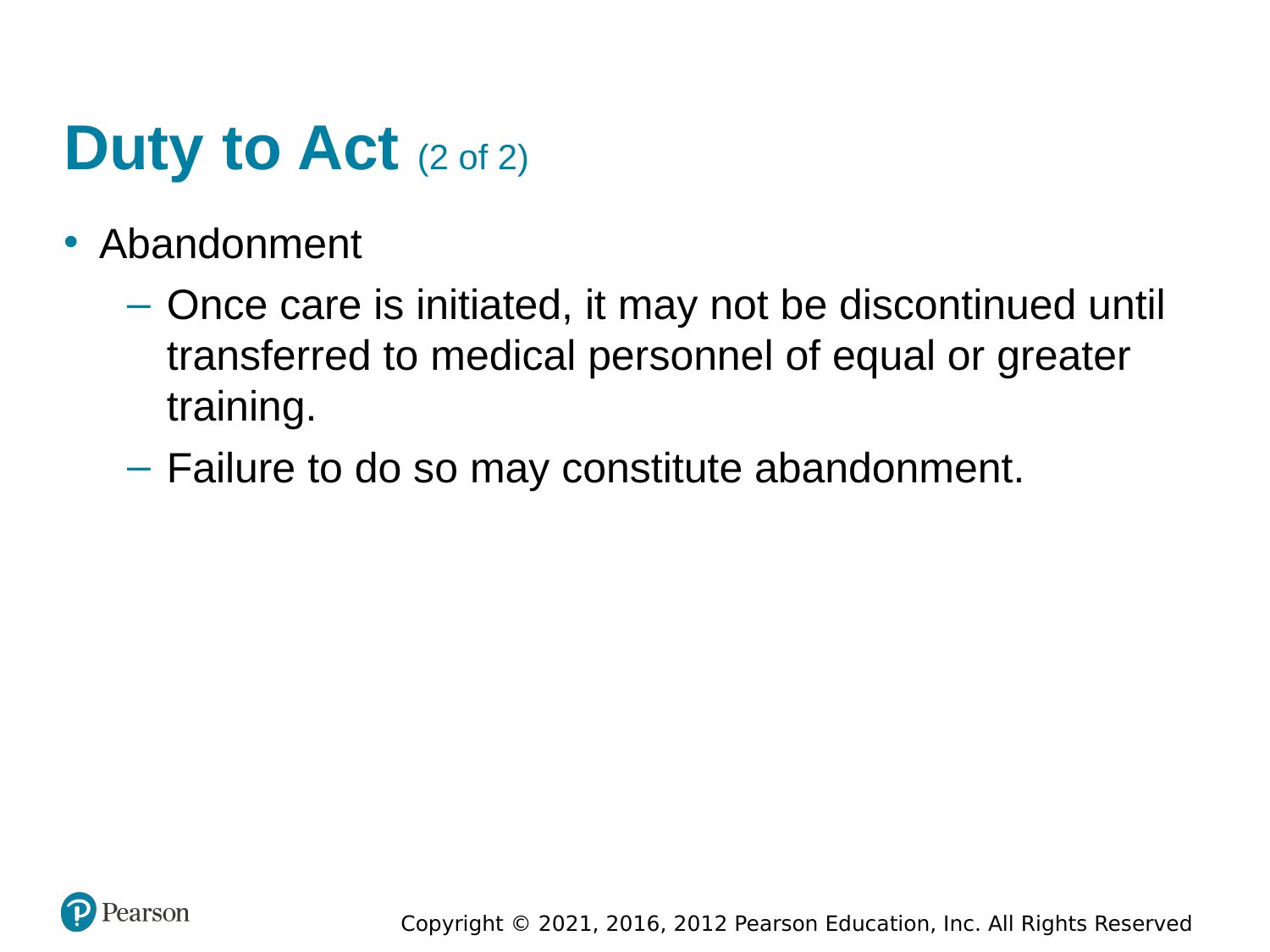

# Duty to Act (2 of 2)
Abandonment
Once care is initiated, it may not be discontinued until transferred to medical personnel of equal or greater training.
Failure to do so may constitute abandonment.